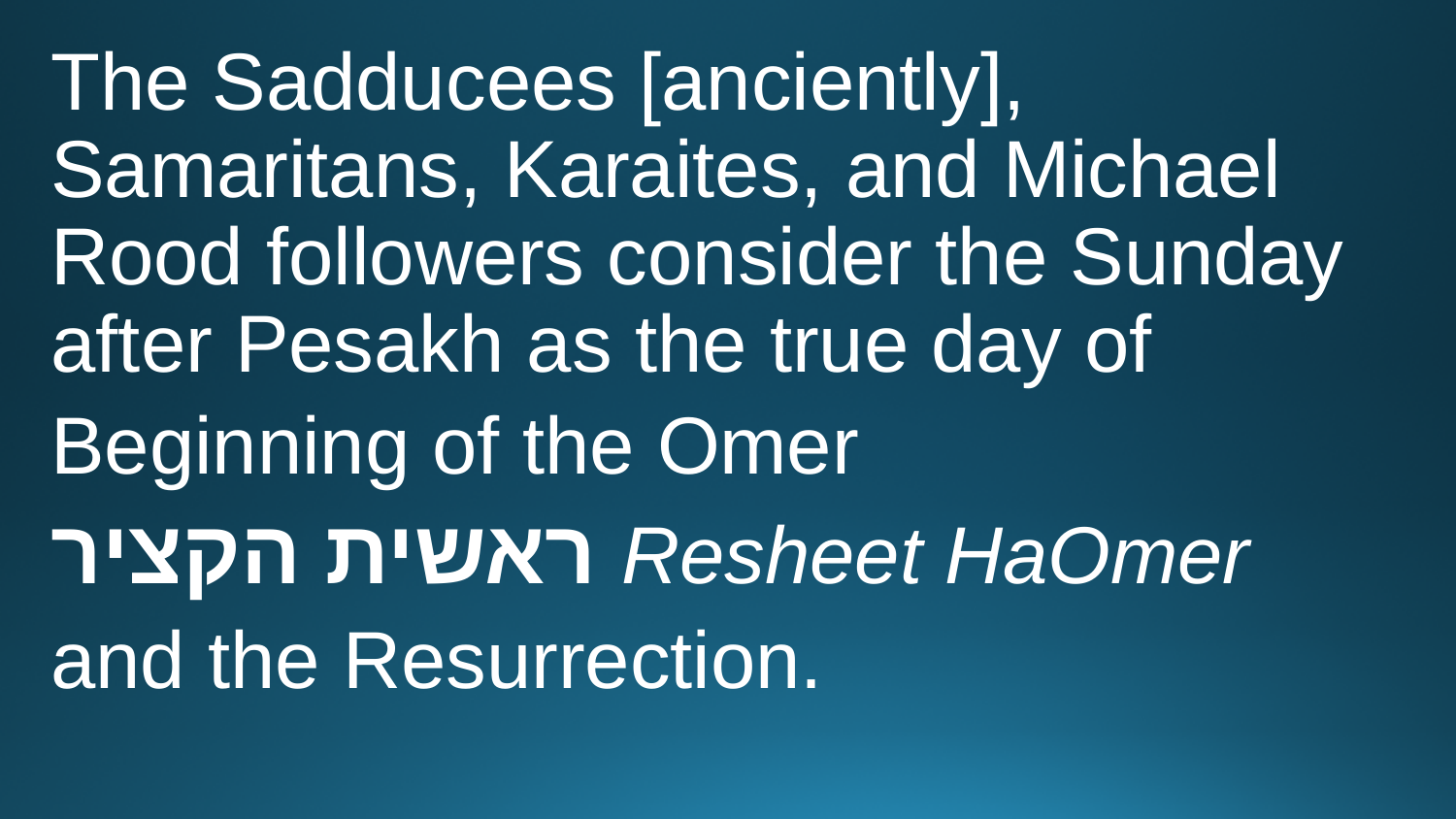

The Sadducees [anciently], Samaritans, Karaites, and Michael Rood followers consider the Sunday after Pesakh as the true day of
Beginning of the Omer
ראשית הקציר Resheet HaOmer
and the Resurrection.